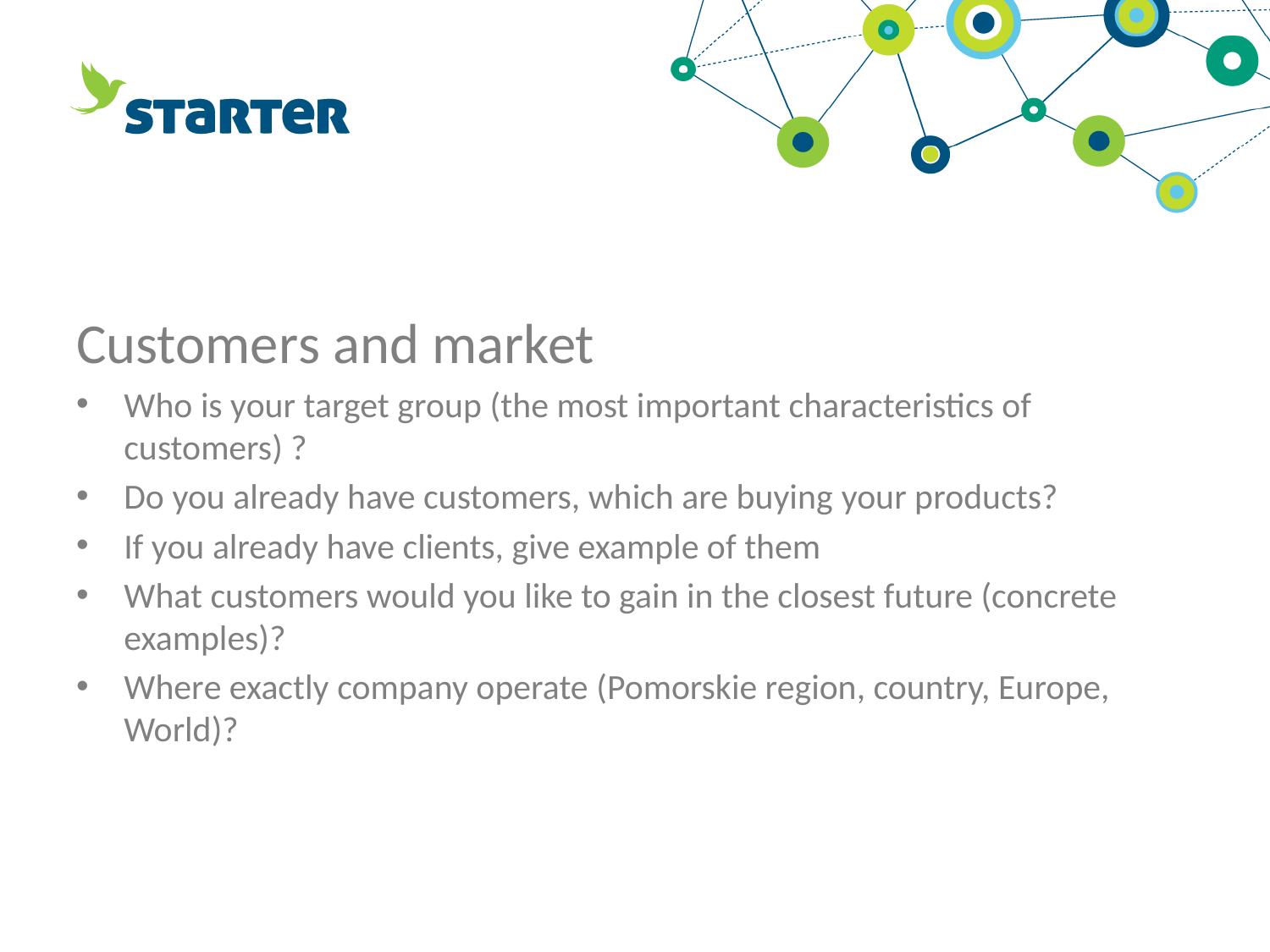

Customers and market
Who is your target group (the most important characteristics of customers) ?
Do you already have customers, which are buying your products?
If you already have clients, give example of them
What customers would you like to gain in the closest future (concrete examples)?
Where exactly company operate (Pomorskie region, country, Europe, World)?